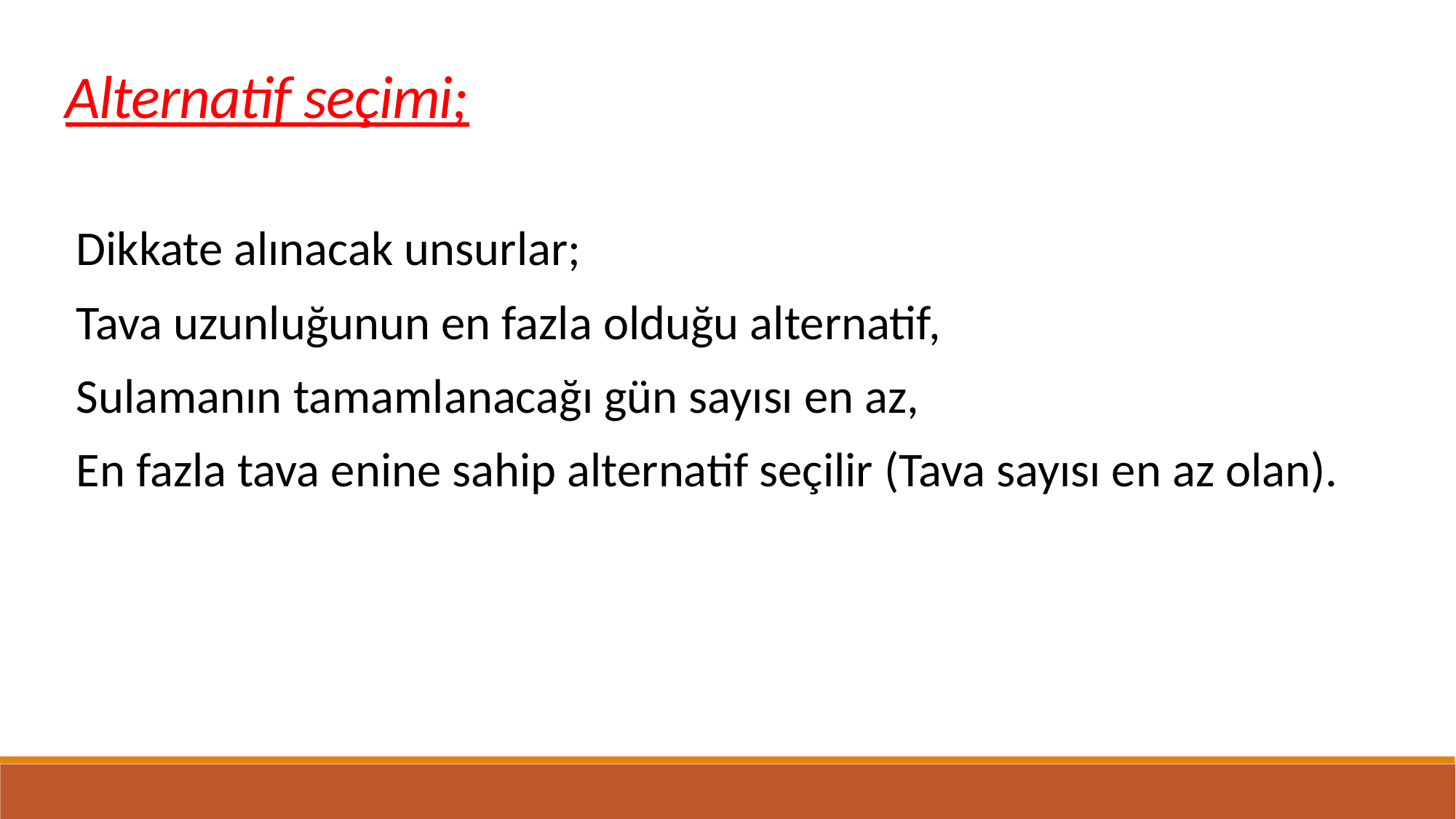

Alternatif seçimi;
Dikkate alınacak unsurlar;
Tava uzunluğunun en fazla olduğu alternatif,
Sulamanın tamamlanacağı gün sayısı en az,
En fazla tava enine sahip alternatif seçilir (Tava sayısı en az olan).